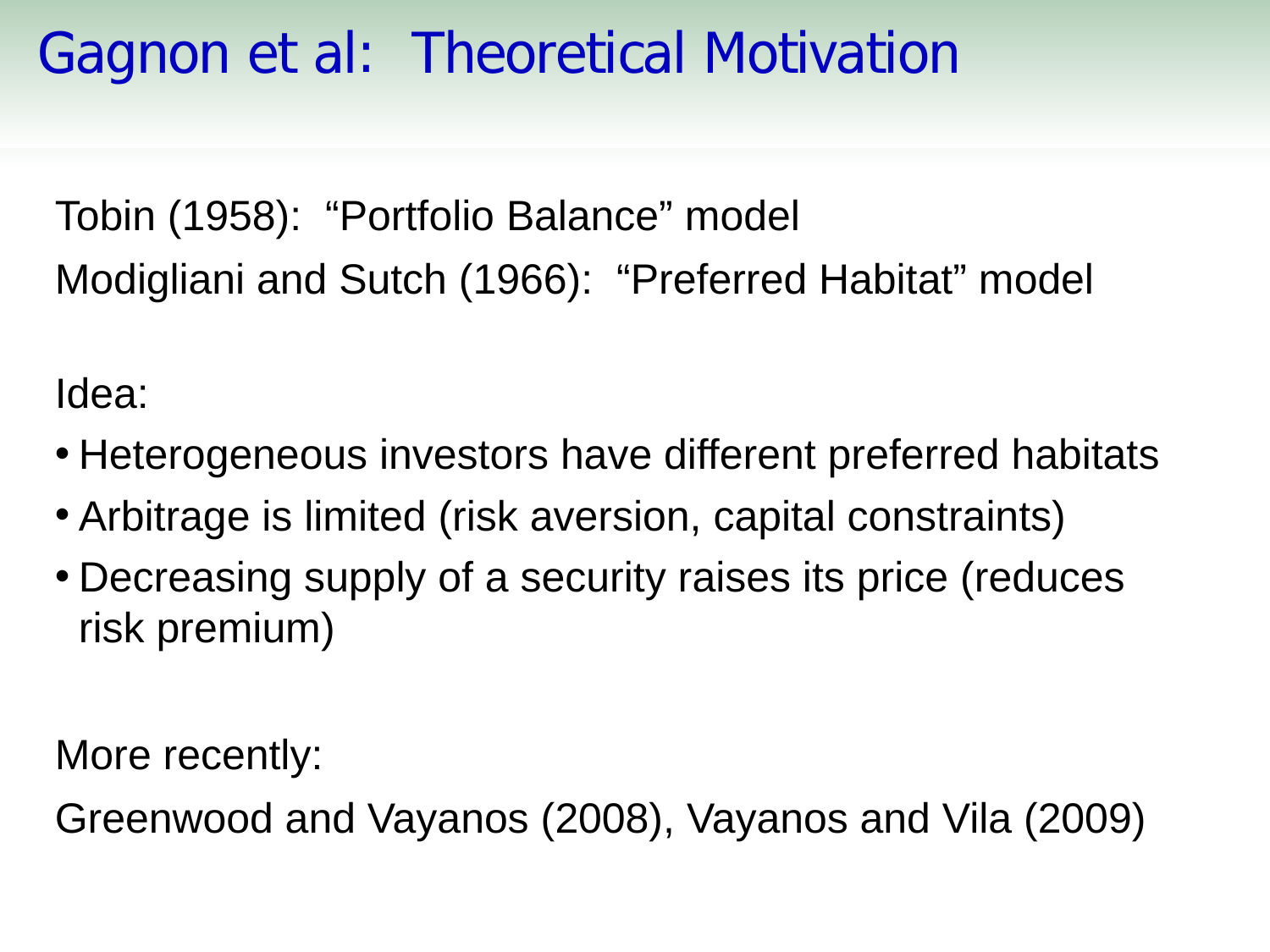

Gagnon et al:  Theoretical Motivation
Tobin (1958):  “Portfolio Balance” model
Modigliani and Sutch (1966):  “Preferred Habitat” model

Idea:
Heterogeneous investors have different preferred habitats
Arbitrage is limited (risk aversion, capital constraints)
Decreasing supply of a security raises its price (reduces risk premium)

More recently:
Greenwood and Vayanos (2008), Vayanos and Vila (2009)